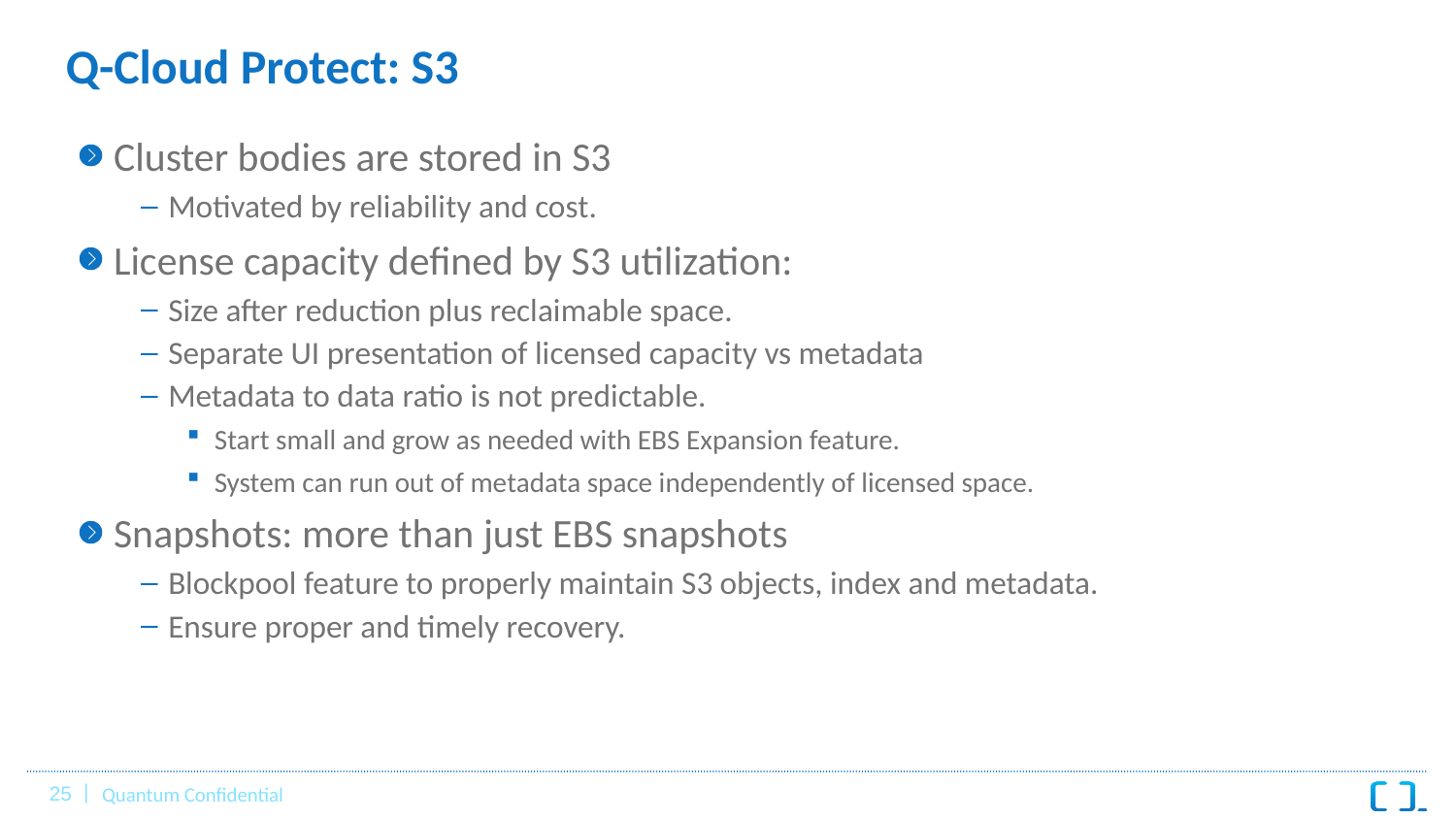

# Q-Cloud Protect: S3
Cluster bodies are stored in S3
Motivated by reliability and cost.
License capacity defined by S3 utilization:
Size after reduction plus reclaimable space.
Separate UI presentation of licensed capacity vs metadata
Metadata to data ratio is not predictable.
Start small and grow as needed with EBS Expansion feature.
System can run out of metadata space independently of licensed space.
Snapshots: more than just EBS snapshots
Blockpool feature to properly maintain S3 objects, index and metadata.
Ensure proper and timely recovery.